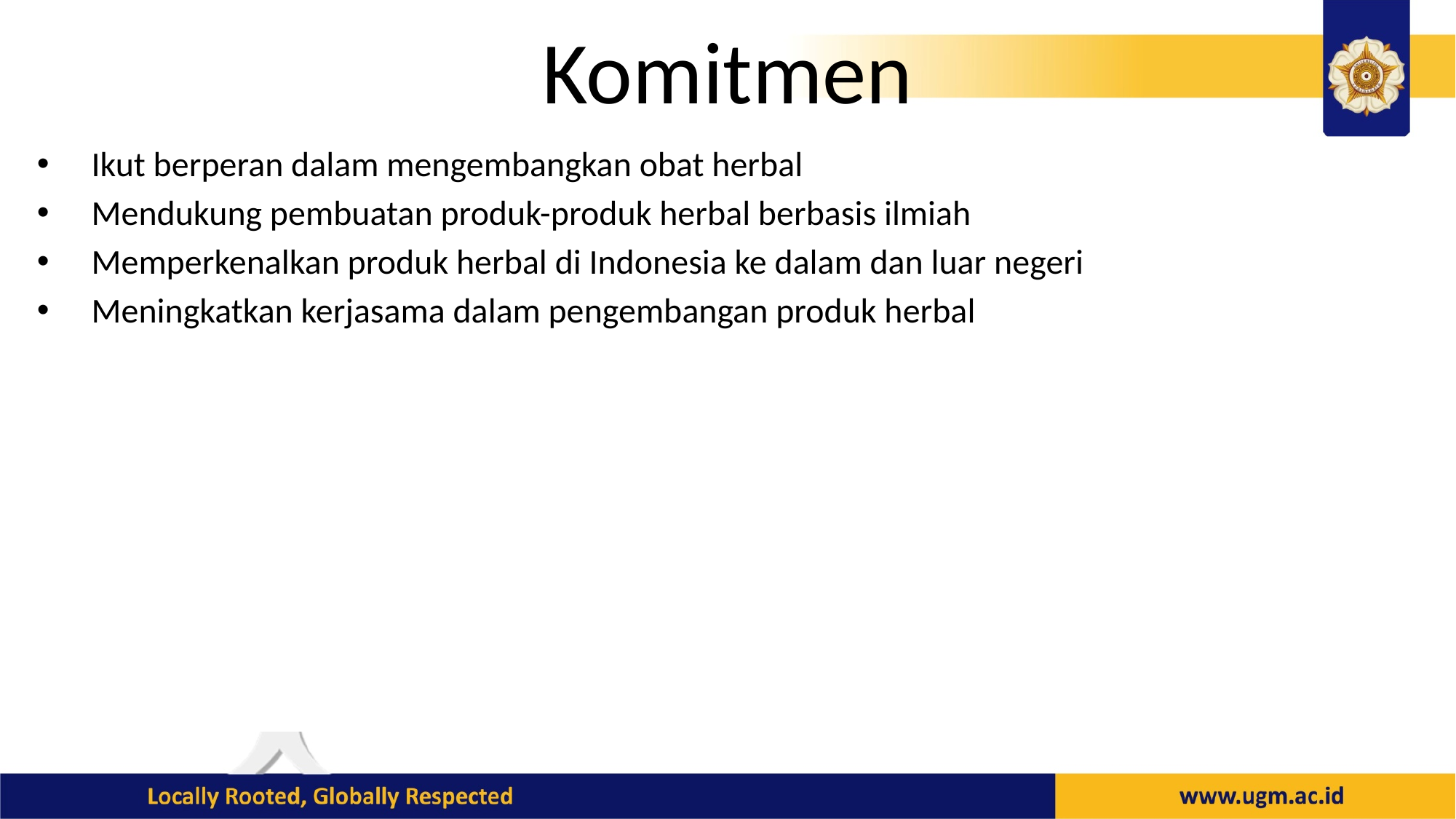

# Komitmen
Ikut berperan dalam mengembangkan obat herbal
Mendukung pembuatan produk-produk herbal berbasis ilmiah
Memperkenalkan produk herbal di Indonesia ke dalam dan luar negeri
Meningkatkan kerjasama dalam pengembangan produk herbal